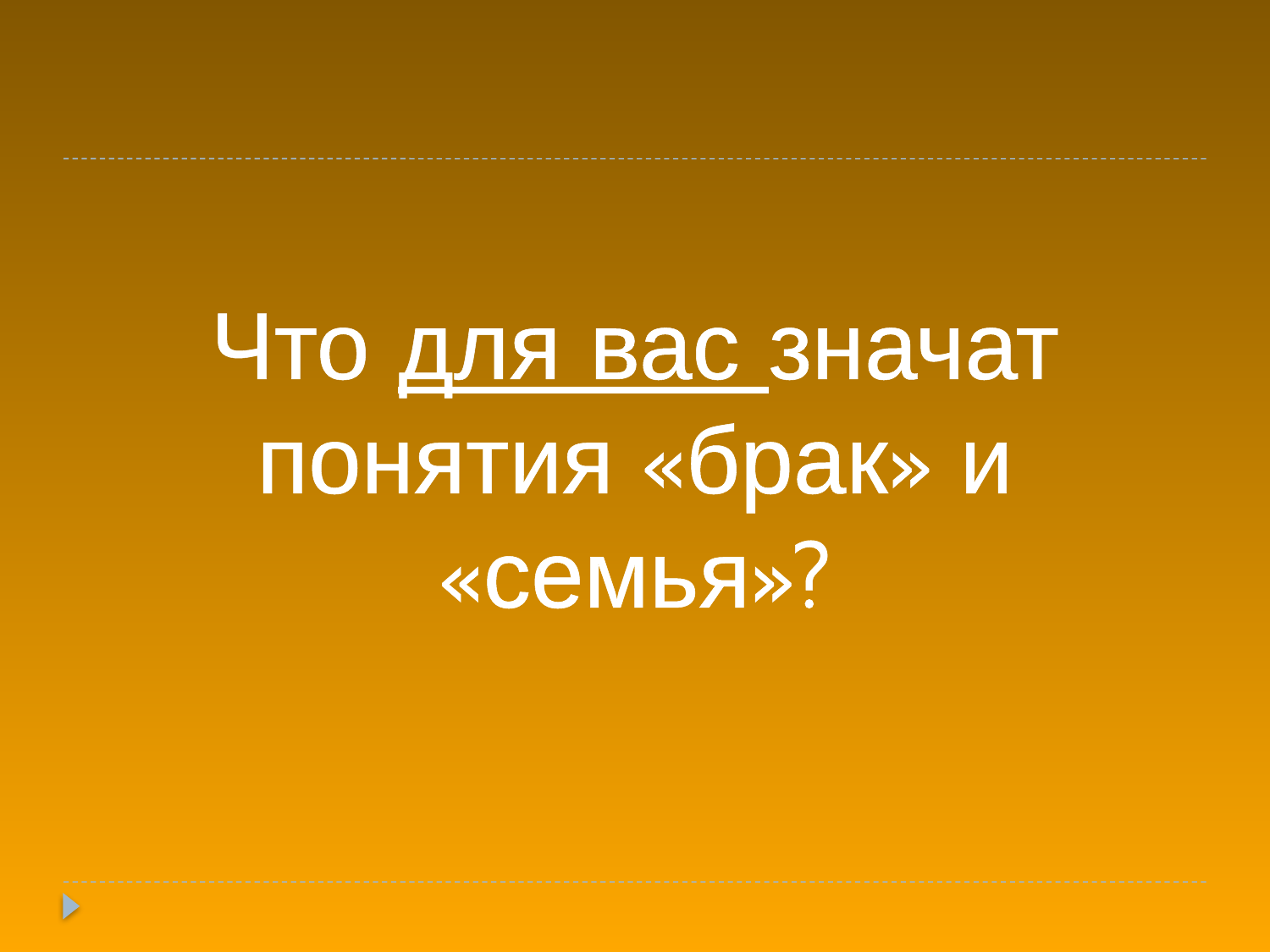

#

Что для вас значат
понятия «брак» и «семья»?